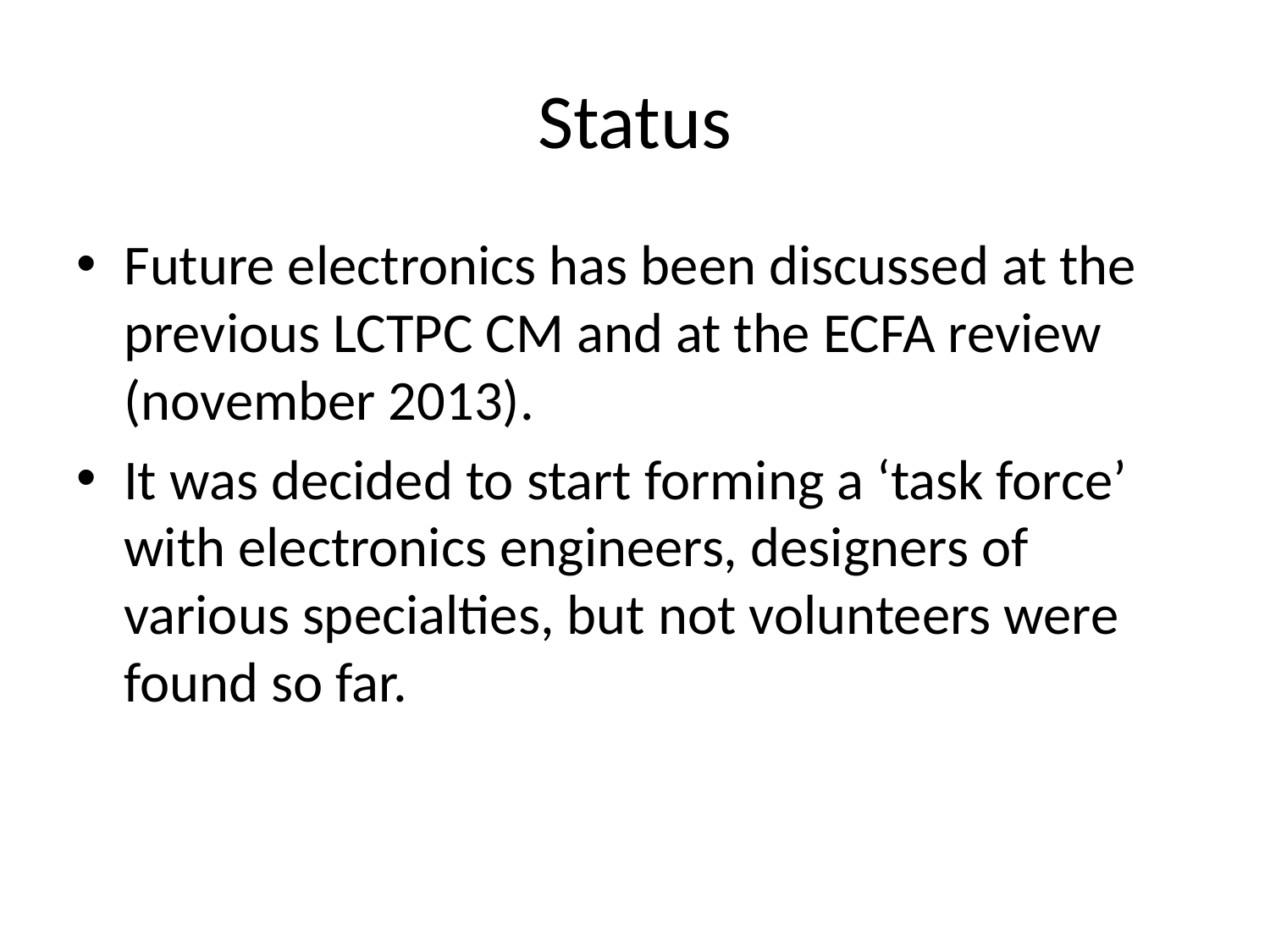

# Status
Future electronics has been discussed at the previous LCTPC CM and at the ECFA review (november 2013).
It was decided to start forming a ‘task force’ with electronics engineers, designers of various specialties, but not volunteers were found so far.